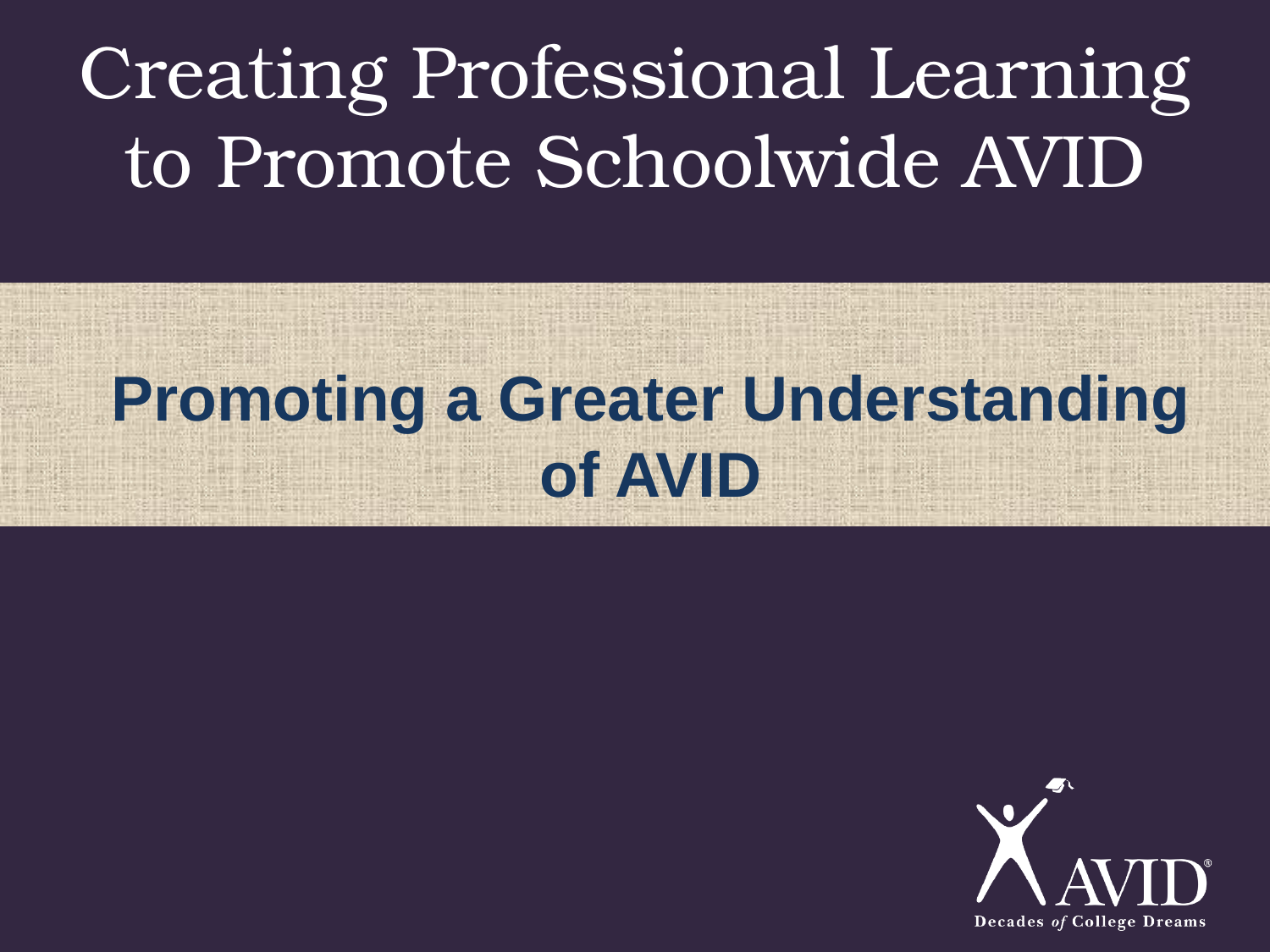

# Creating Professional Learning to Promote Schoolwide AVID

Promoting a Greater Understanding of AVID